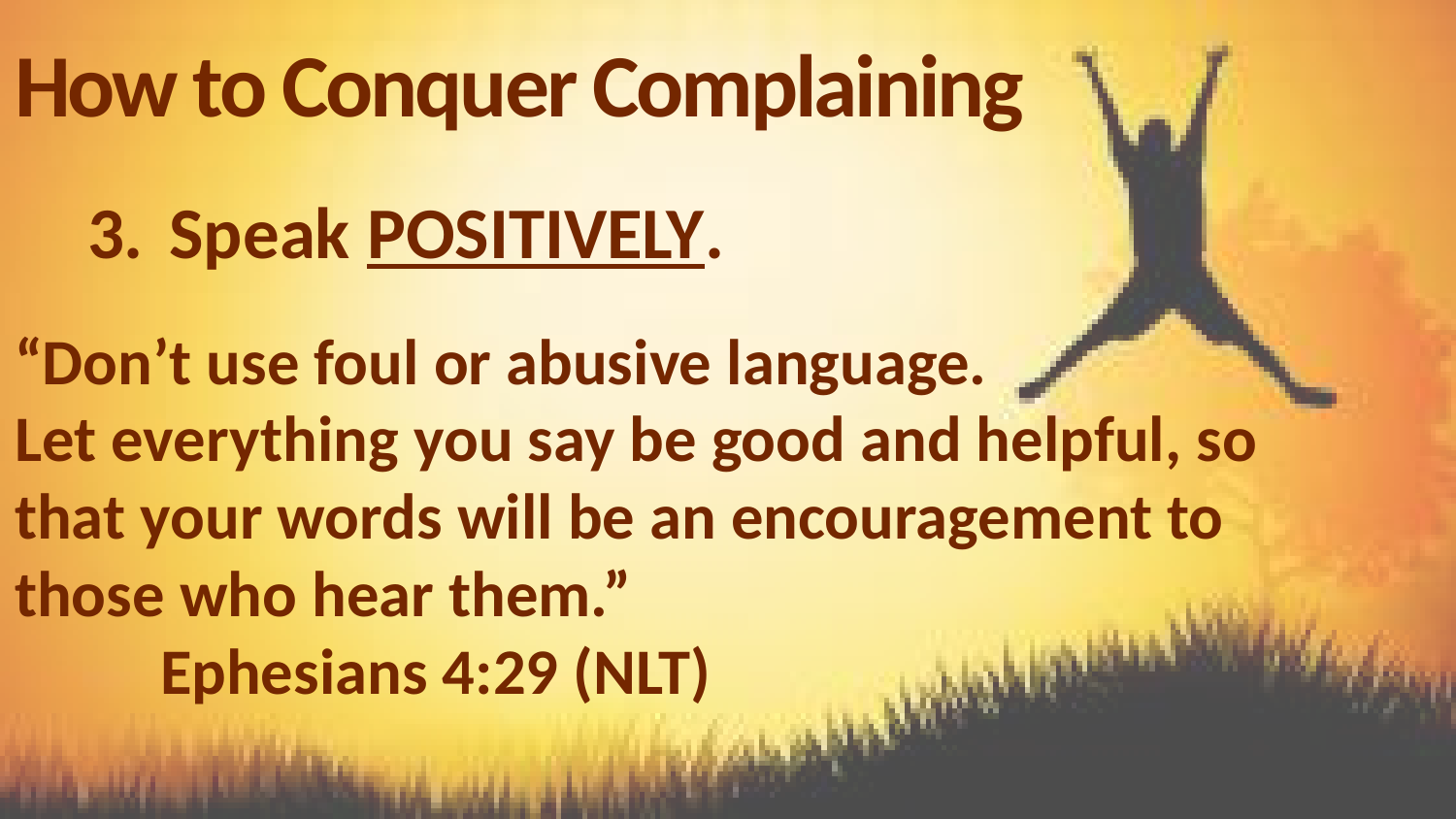

How to Conquer Complaining
Speak POSITIVELY.
“Don’t use foul or abusive language.
Let everything you say be good and helpful, so that your words will be an encouragement to those who hear them.” 					Ephesians 4:29 (NLT)